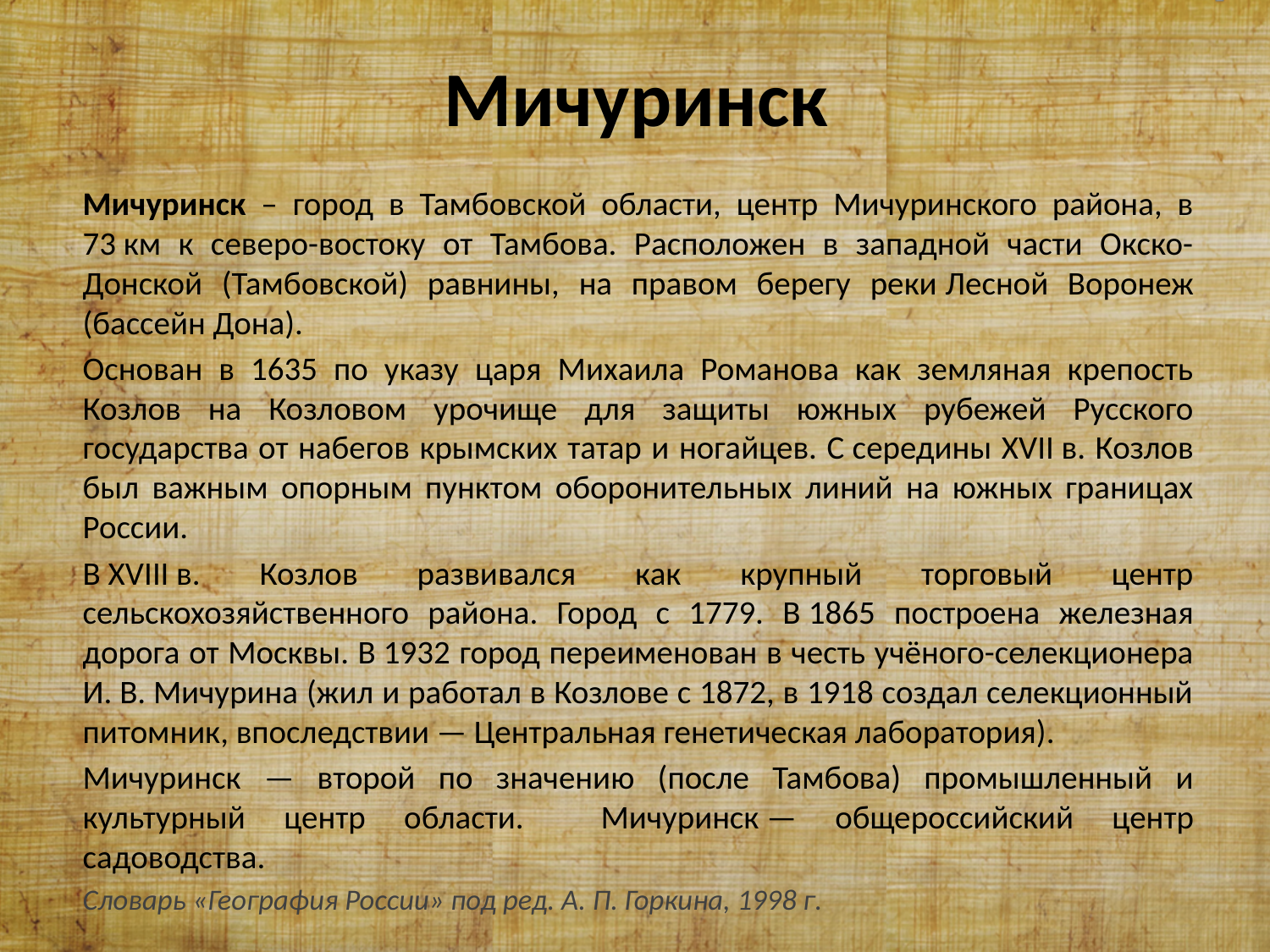

# Мичуринск
Мичуринск – город в Тамбовской области, центр Мичуринского района, в 73 км к северо-востоку от Тамбова. Расположен в западной части Окско-Донской (Тамбовской) равнины, на правом берегу реки Лесной Воронеж (бассейн Дона).
Основан в 1635 по указу царя Михаила Романова как земляная крепость Козлов на Козловом урочище для защиты южных рубежей Русского государства от набегов крымских татар и ногайцев. С середины XVII в. Козлов был важным опорным пунктом оборонительных линий на южных границах России.
В XVIII в. Козлов развивался как крупный торговый центр сельскохозяйственного района. Город с 1779. В 1865 построена железная дорога от Москвы. В 1932 город переименован в честь учёного-селекционера И. В. Мичурина (жил и работал в Козлове с 1872, в 1918 создал селекционный питомник, впоследствии — Центральная генетическая лаборатория).
Мичуринск — второй по значению (после Тамбова) промышленный и культурный центр области.  Мичуринск — общероссийский центр садоводства.
Словарь «География России» под ред. А. П. Горкина, 1998 г.